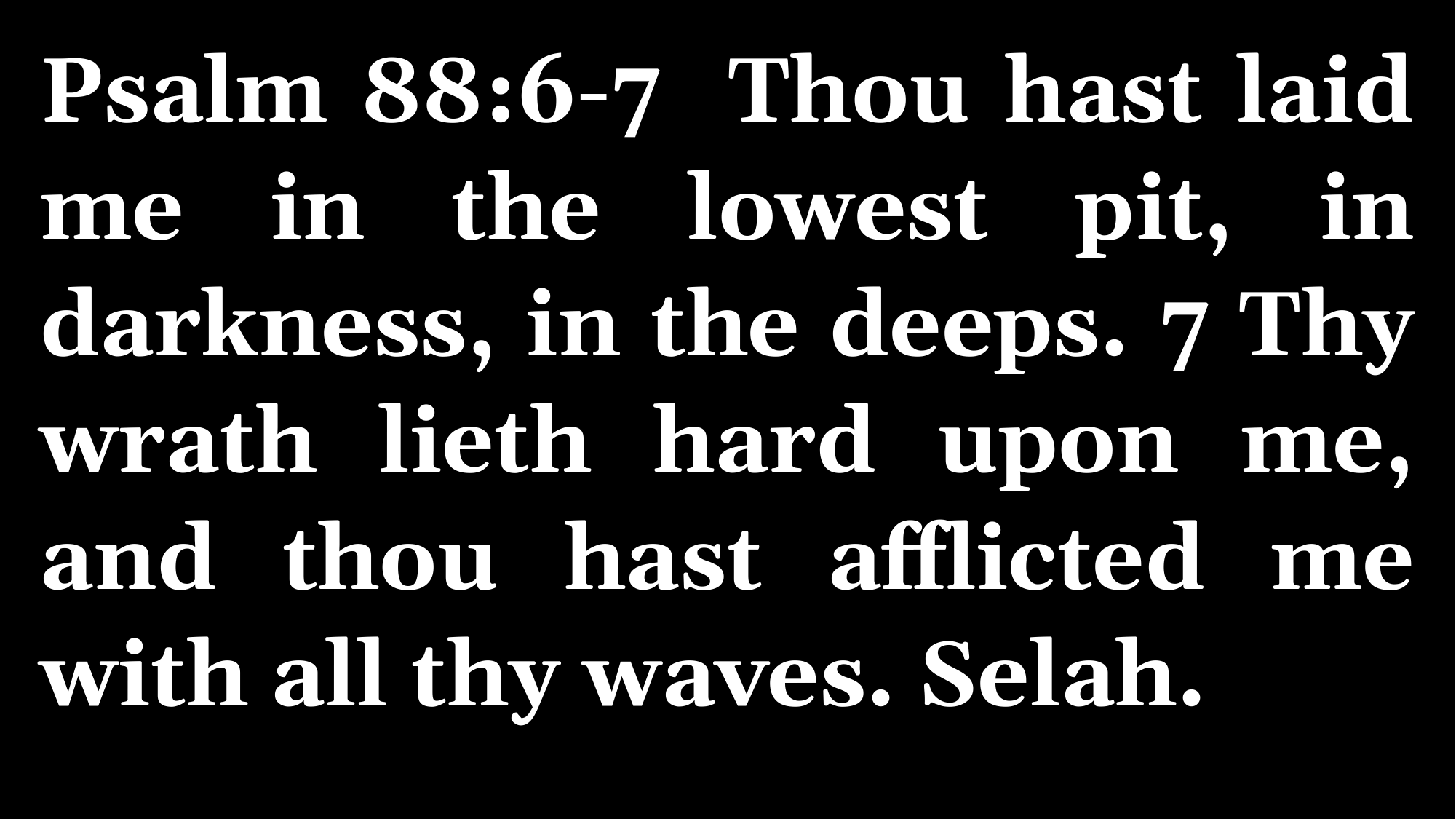

Psalm 88:6-7  Thou hast laid me in the lowest pit, in darkness, in the deeps. 7 Thy wrath lieth hard upon me, and thou hast afflicted me with all thy waves. Selah.